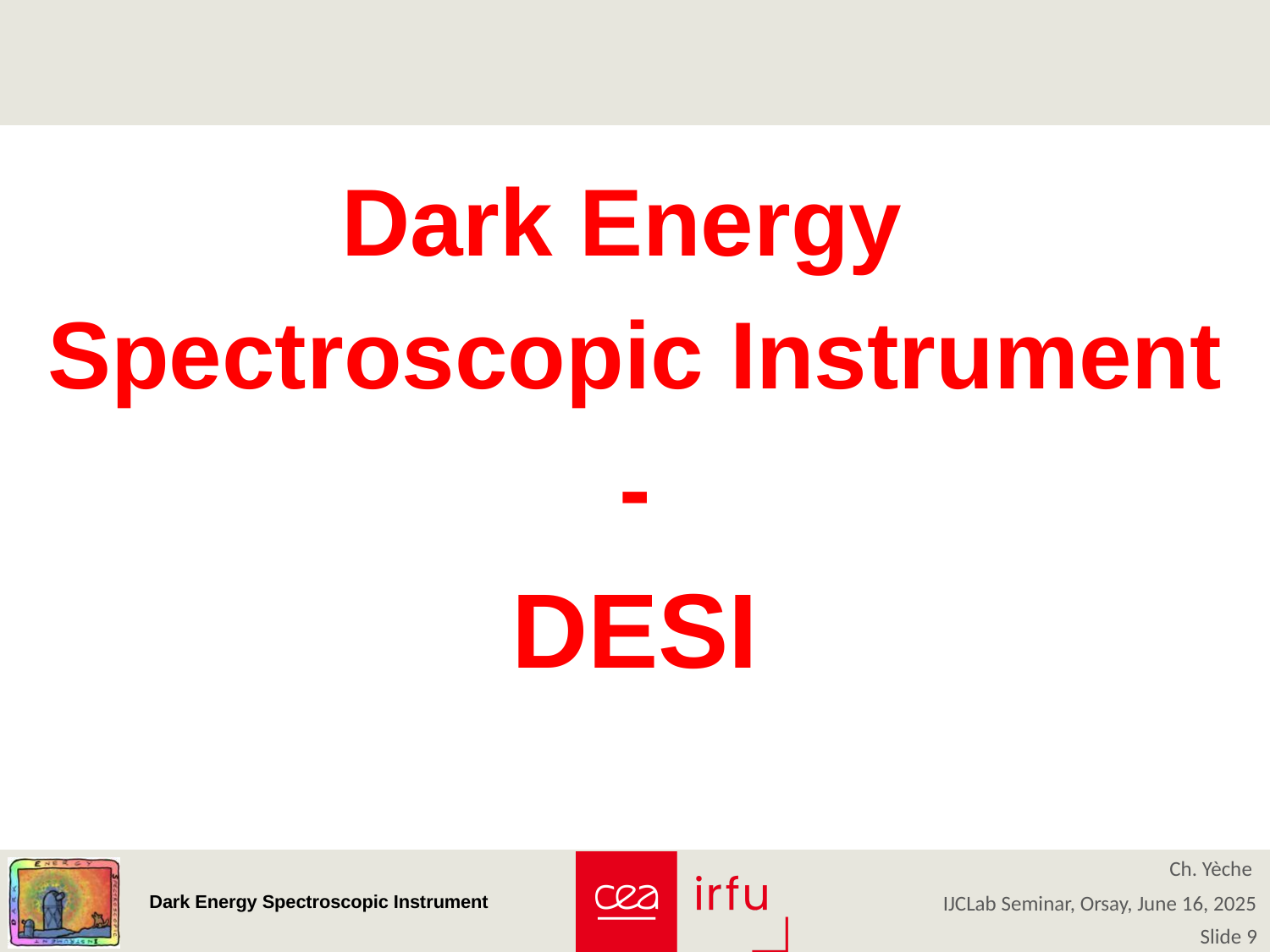

Dark Energy
Spectroscopic Instrument
-
DESI

Ch. Yèche
IJCLab Seminar, Orsay, June 16, 2025
Slide 9